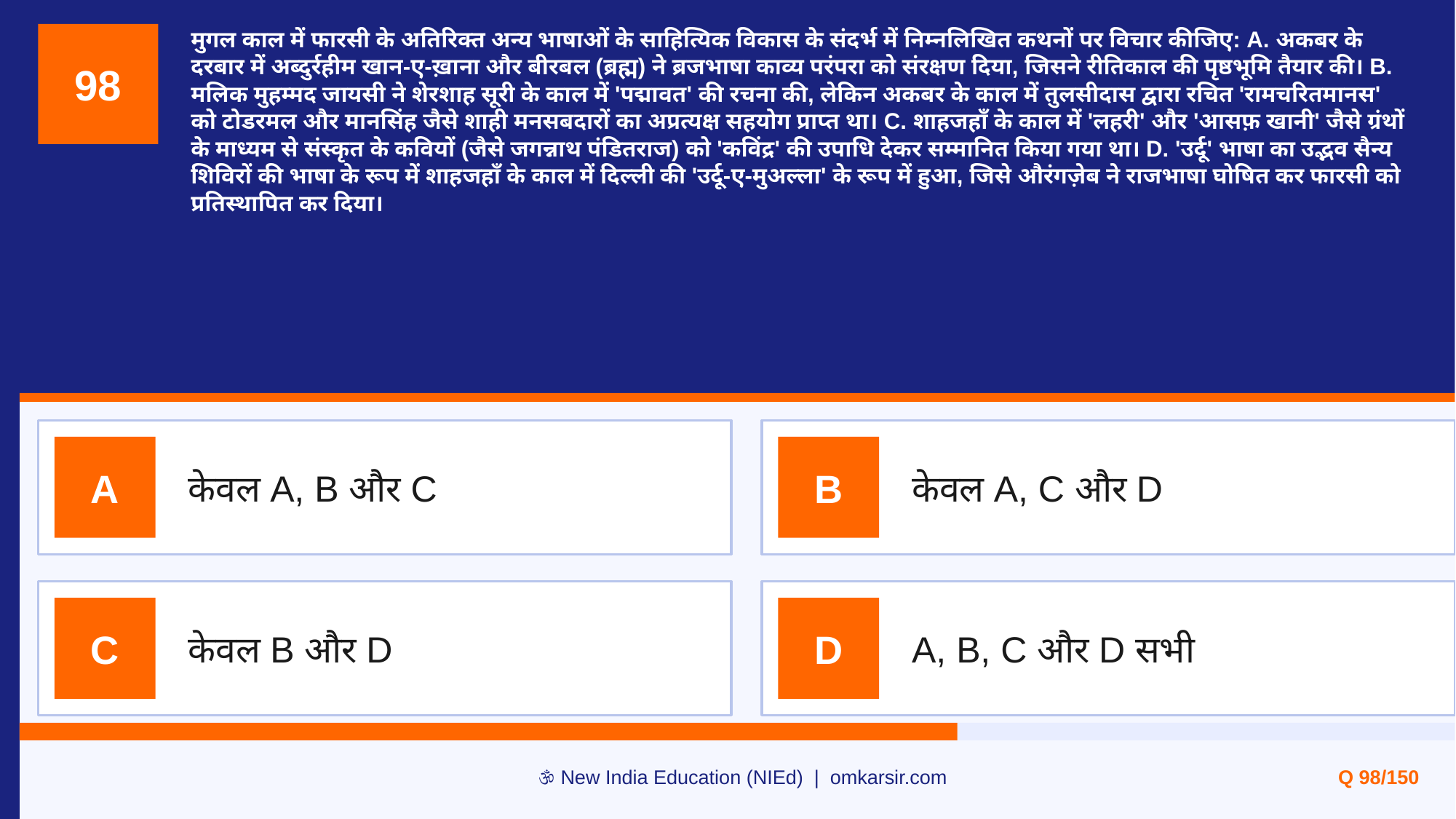

मुगल काल में फारसी के अतिरिक्त अन्य भाषाओं के साहित्यिक विकास के संदर्भ में निम्नलिखित कथनों पर विचार कीजिए: A. अकबर के दरबार में अब्दुर्रहीम खान-ए-ख़ाना और बीरबल (ब्रह्म) ने ब्रजभाषा काव्य परंपरा को संरक्षण दिया, जिसने रीतिकाल की पृष्ठभूमि तैयार की। B. मलिक मुहम्मद जायसी ने शेरशाह सूरी के काल में 'पद्मावत' की रचना की, लेकिन अकबर के काल में तुलसीदास द्वारा रचित 'रामचरितमानस' को टोडरमल और मानसिंह जैसे शाही मनसबदारों का अप्रत्यक्ष सहयोग प्राप्त था। C. शाहजहाँ के काल में 'लहरी' और 'आसफ़ खानी' जैसे ग्रंथों के माध्यम से संस्कृत के कवियों (जैसे जगन्नाथ पंडितराज) को 'कविंद्र' की उपाधि देकर सम्मानित किया गया था। D. 'उर्दू' भाषा का उद्भव सैन्य शिविरों की भाषा के रूप में शाहजहाँ के काल में दिल्ली की 'उर्दू-ए-मुअल्ला' के रूप में हुआ, जिसे औरंगज़ेब ने राजभाषा घोषित कर फारसी को प्रतिस्थापित कर दिया।
98

केवल A, B और C
केवल A, C और D
A
B

केवल B और D
A, B, C और D सभी
C
D

🕉️ New India Education (NIEd)  |  omkarsir.com
Q 98/150